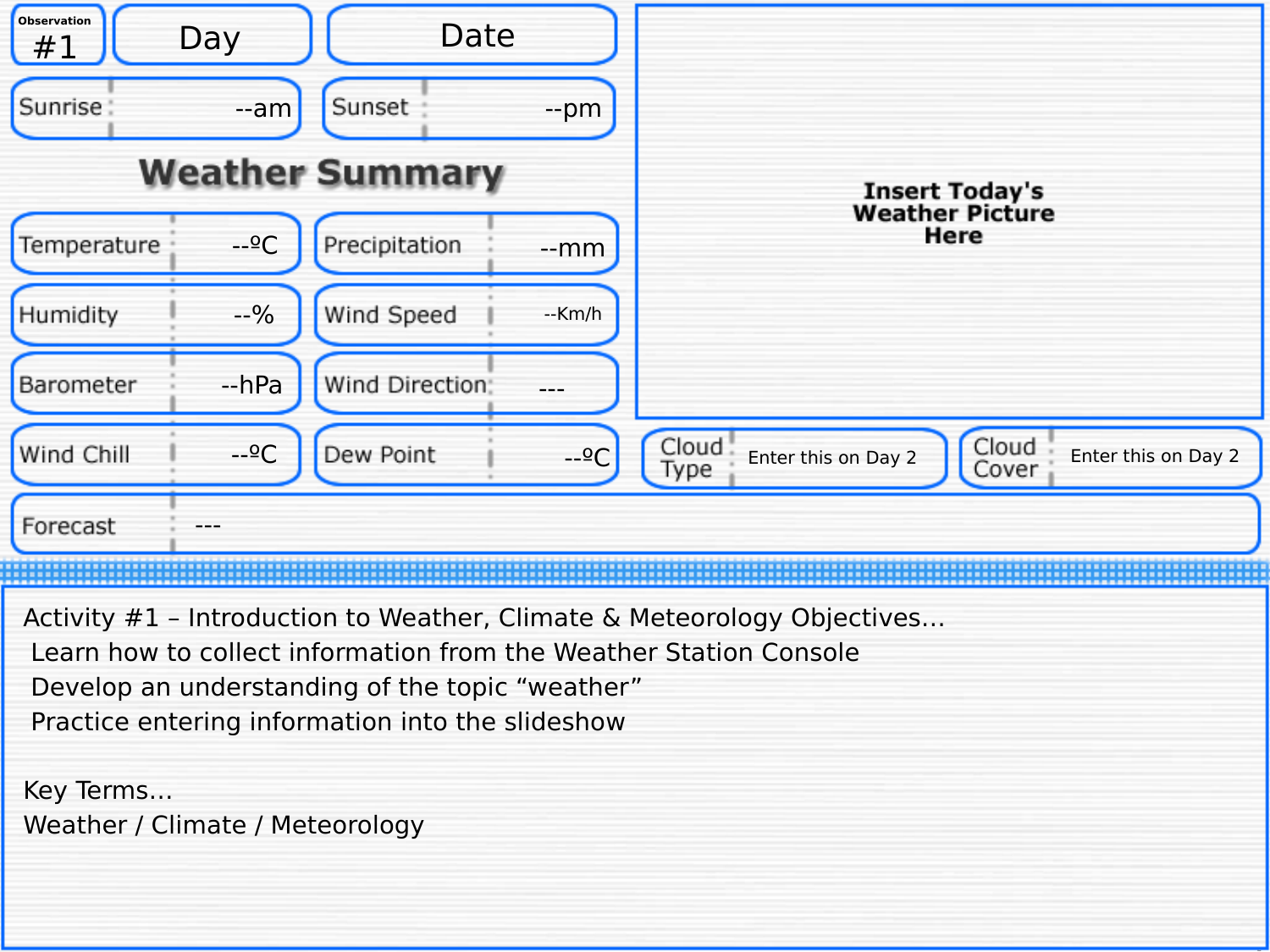

Observation#1

Date
Day
--am
--pm
--ºC
--mm
--%
--Km/h
--hPa
---

--ºC
--ºC
Enter this on Day 2
Enter this on Day 2
---
Activity #1 – Introduction to Weather, Climate & Meteorology Objectives…
 Learn how to collect information from the Weather Station Console
 Develop an understanding of the topic “weather”
 Practice entering information into the slideshow

Key Terms…
Weather / Climate / Meteorology
Weather Summary – Day 1